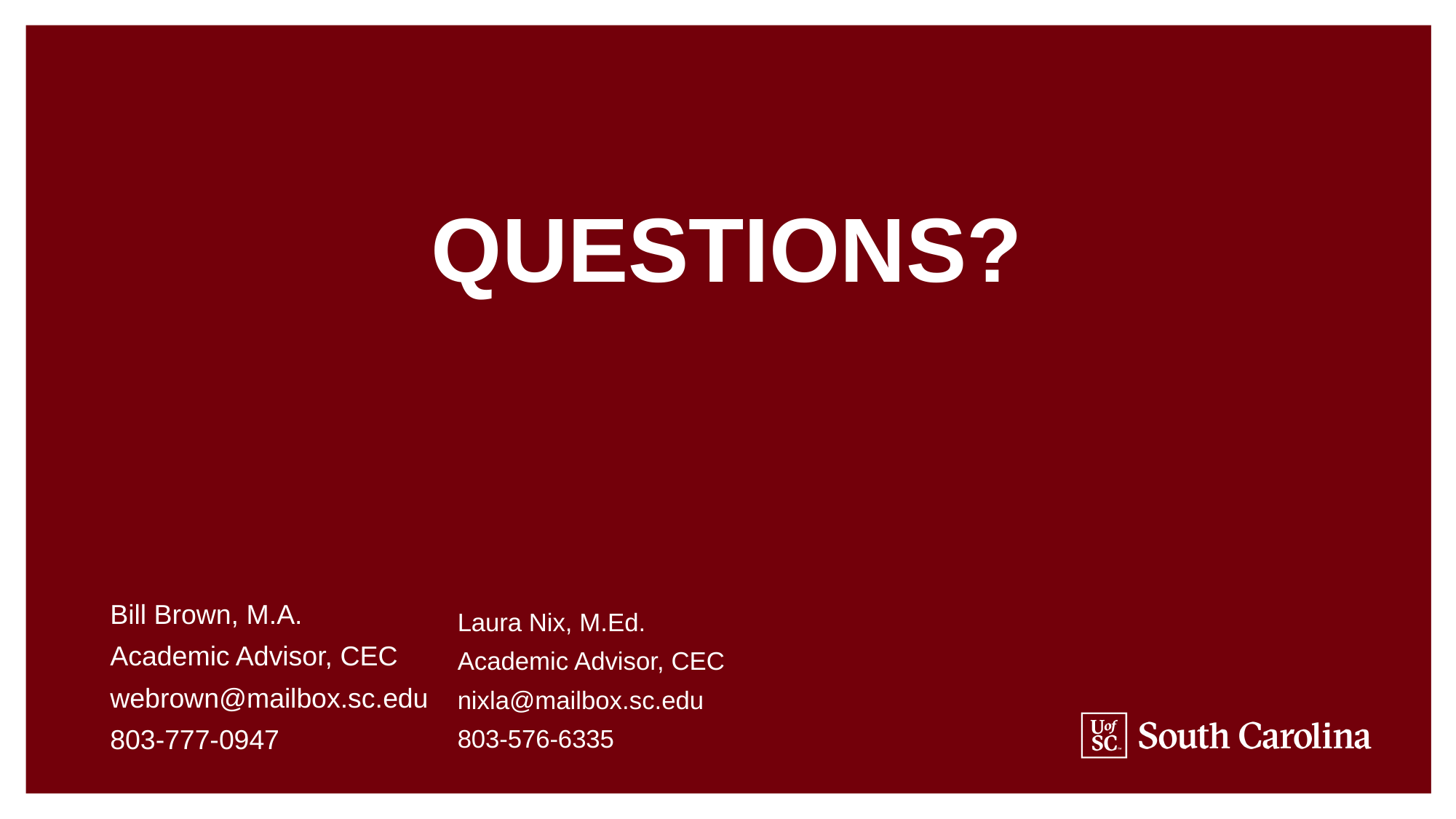

# Questions?
Laura Nix, M.Ed.
Academic Advisor, CEC
nixla@mailbox.sc.edu
803-576-6335
Bill Brown, M.A.
Academic Advisor, CEC
webrown@mailbox.sc.edu
803-777-0947